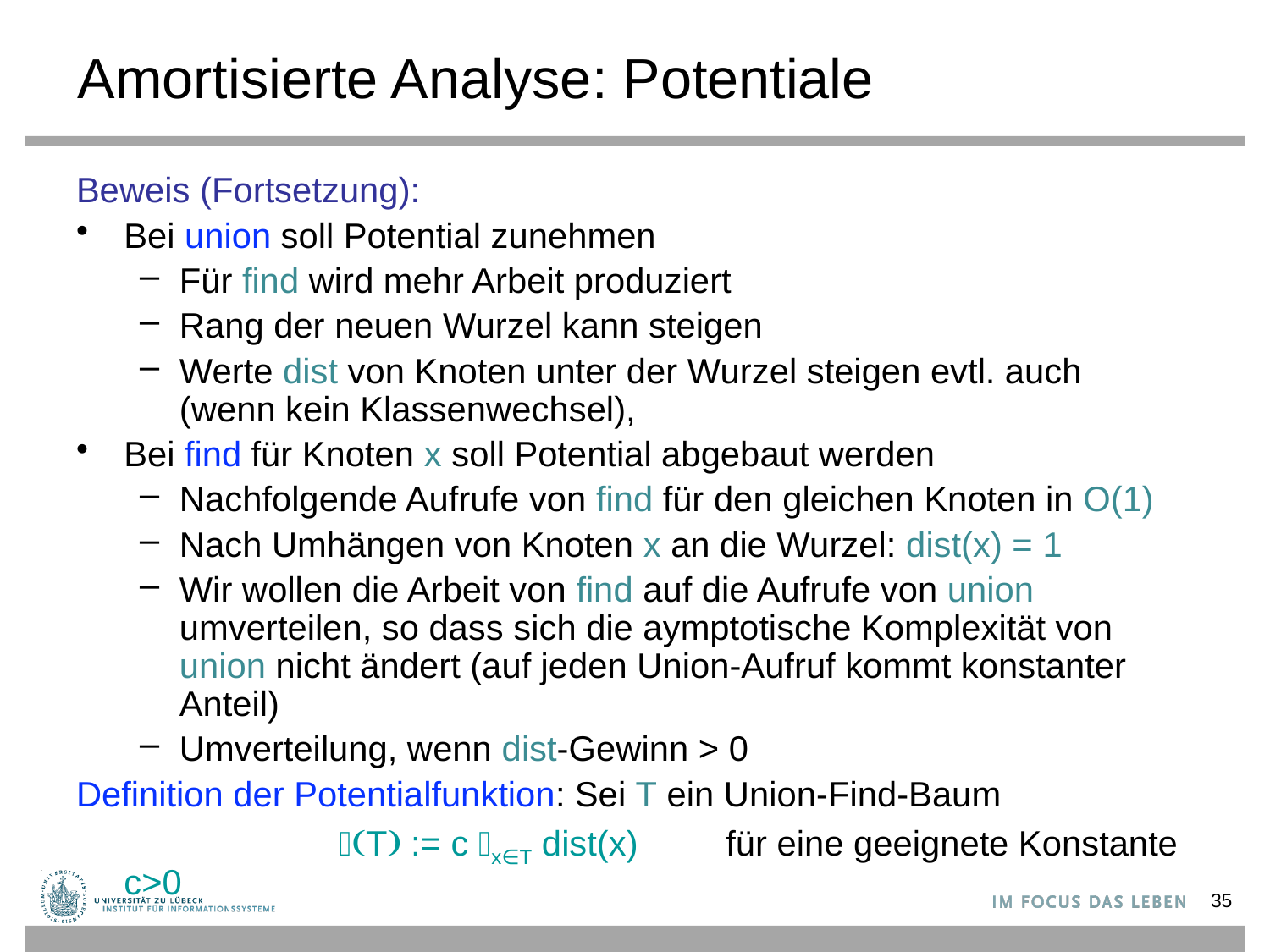

# Amortisierte Analyse: Potentiale
Beweis (Fortsetzung):
Bei union soll Potential zunehmen
Für find wird mehr Arbeit produziert
Rang der neuen Wurzel kann steigen
Werte dist von Knoten unter der Wurzel steigen evtl. auch
(wenn kein Klassenwechsel),
Bei find für Knoten x soll Potential abgebaut werden
Nachfolgende Aufrufe von find für den gleichen Knoten in O(1)
Nach Umhängen von Knoten x an die Wurzel: dist(x) = 1
Wir wollen die Arbeit von find auf die Aufrufe von union umverteilen, so dass sich die aymptotische Komplexität von union nicht ändert (auf jeden Union-Aufruf kommt konstanter Anteil)
Umverteilung, wenn dist-Gewinn > 0
Definition der Potentialfunktion: Sei T ein Union-Find-Baum
                           𝛷(T) := c 𝛴x∈T dist(x)         für eine geeignete Konstante c>0

35